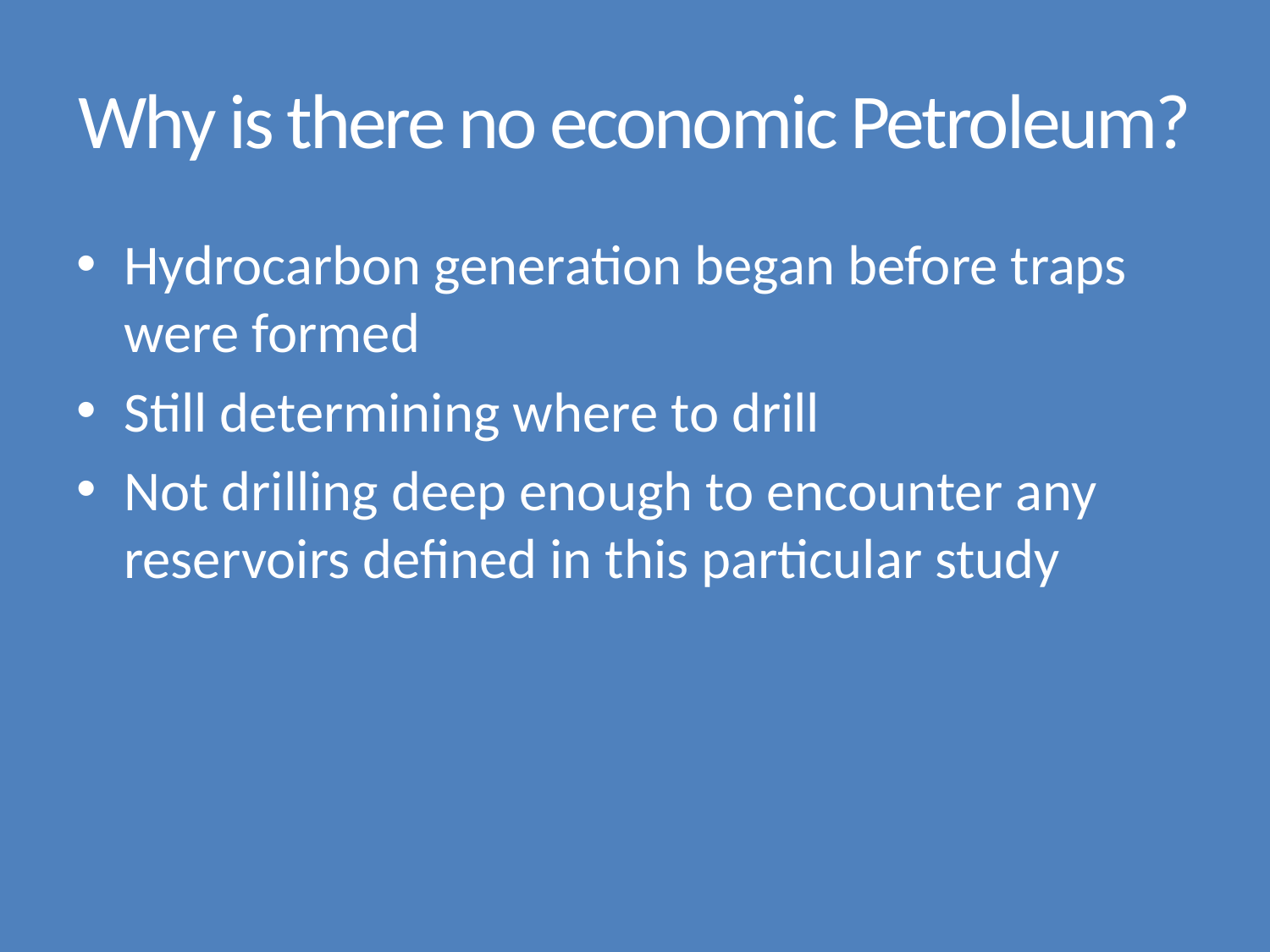

# Why is there no economic Petroleum?
Hydrocarbon generation began before traps were formed
Still determining where to drill
Not drilling deep enough to encounter any reservoirs defined in this particular study